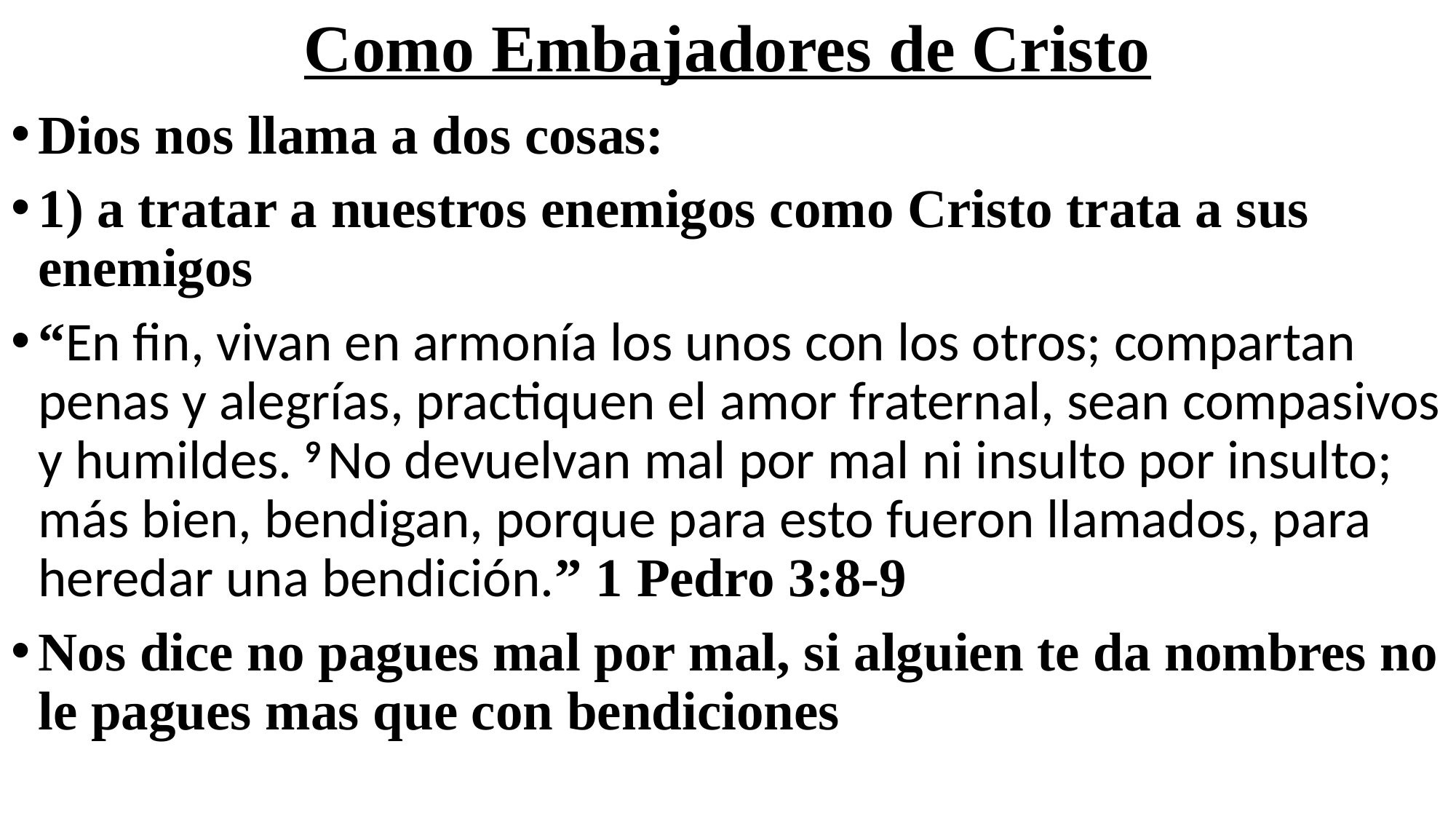

# Como Embajadores de Cristo
Dios nos llama a dos cosas:
1) a tratar a nuestros enemigos como Cristo trata a sus enemigos
“En fin, vivan en armonía los unos con los otros; compartan penas y alegrías, practiquen el amor fraternal, sean compasivos y humildes. 9 No devuelvan mal por mal ni insulto por insulto; más bien, bendigan, porque para esto fueron llamados, para heredar una bendición.” 1 Pedro 3:8-9
Nos dice no pagues mal por mal, si alguien te da nombres no le pagues mas que con bendiciones